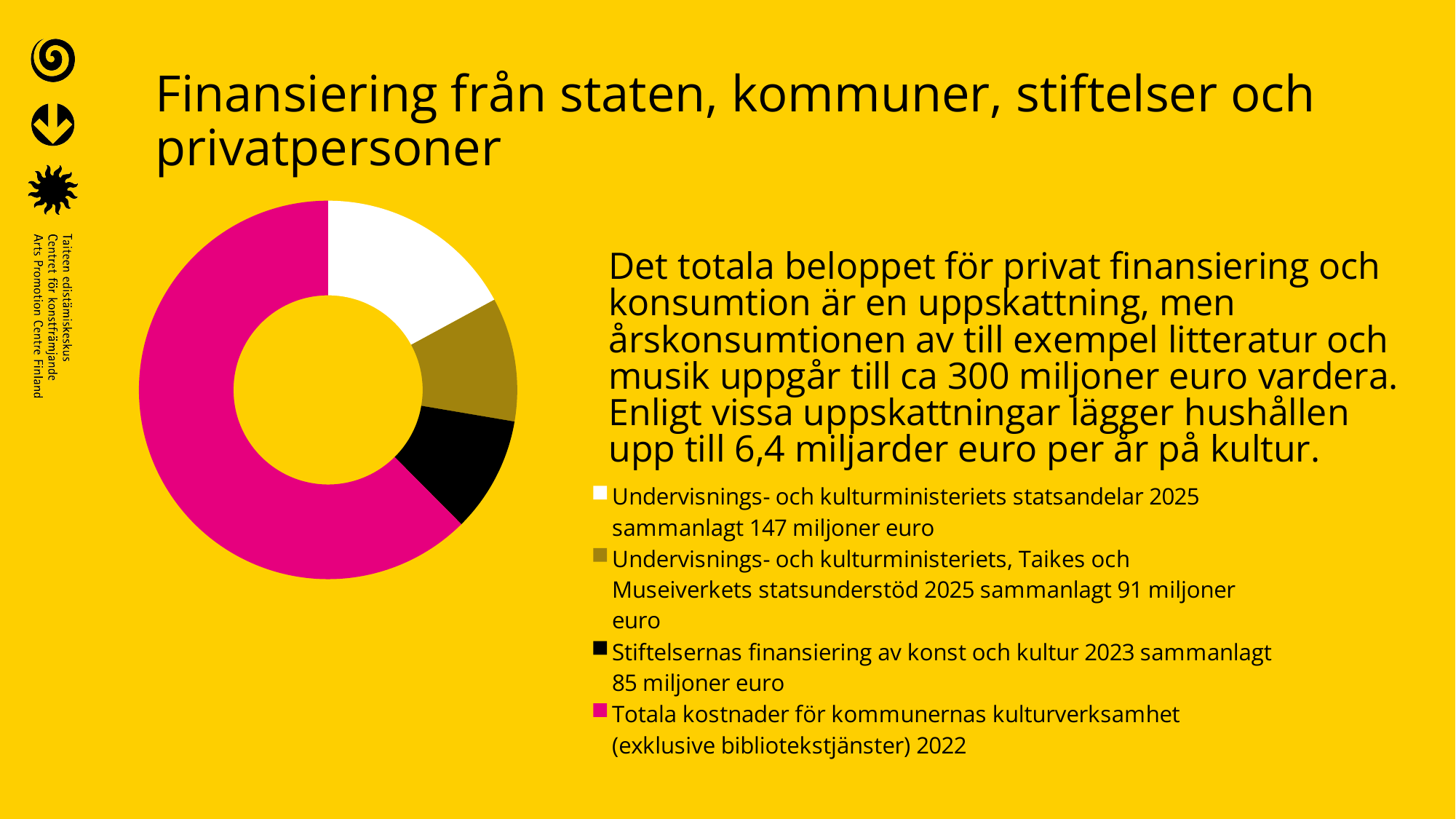

# Finansiering från staten, kommuner, stiftelser och privatpersoner

### Chart

| Category | Sales |
|---|---|
| Undervisnings- och kulturministeriets statsandelar 2025 sammanlagt 147 miljoner euro | 147.0 |
| Undervisnings- och kulturministeriets, Taikes och Museiverkets statsunderstöd 2025 sammanlagt 91 miljoner euro | 91.0 |
| Stiftelsernas finansiering av konst och kultur 2023 sammanlagt 85 miljoner euro | 85.0 |
| Totala kostnader för kommunernas kulturverksamhet (exklusive bibliotekstjänster) 2022 | 537.0 |
Det totala beloppet för privat finansiering och konsumtion är en uppskattning, men årskonsumtionen av till exempel litteratur och musik uppgår till ca 300 miljoner euro vardera. Enligt vissa uppskattningar lägger hushållen upp till 6,4 miljarder euro per år på kultur.